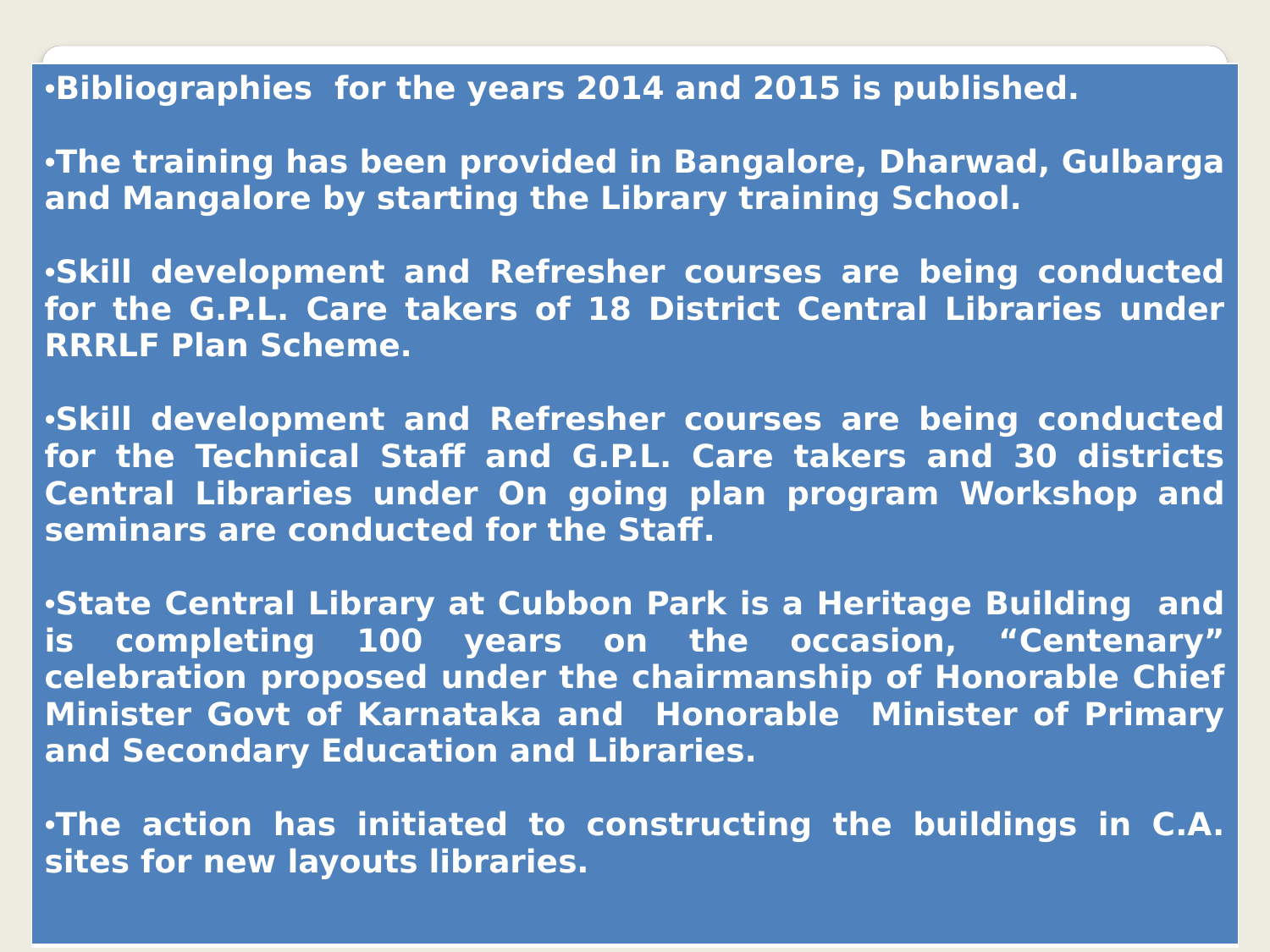

| Bibliographies for the years 2014 and 2015 is published.   The training has been provided in Bangalore, Dharwad, Gulbarga and Mangalore by starting the Library training School.   Skill development and Refresher courses are being conducted for the G.P.L. Care takers of 18 District Central Libraries under RRRLF Plan Scheme.   Skill development and Refresher courses are being conducted for the Technical Staff and G.P.L. Care takers and 30 districts Central Libraries under On going plan program Workshop and seminars are conducted for the Staff.   State Central Library at Cubbon Park is a Heritage Building and is completing 100 years on the occasion, “Centenary” celebration proposed under the chairmanship of Honorable Chief Minister Govt of Karnataka and Honorable Minister of Primary and Secondary Education and Libraries.   The action has initiated to constructing the buildings in C.A. sites for new layouts libraries. |
| --- |